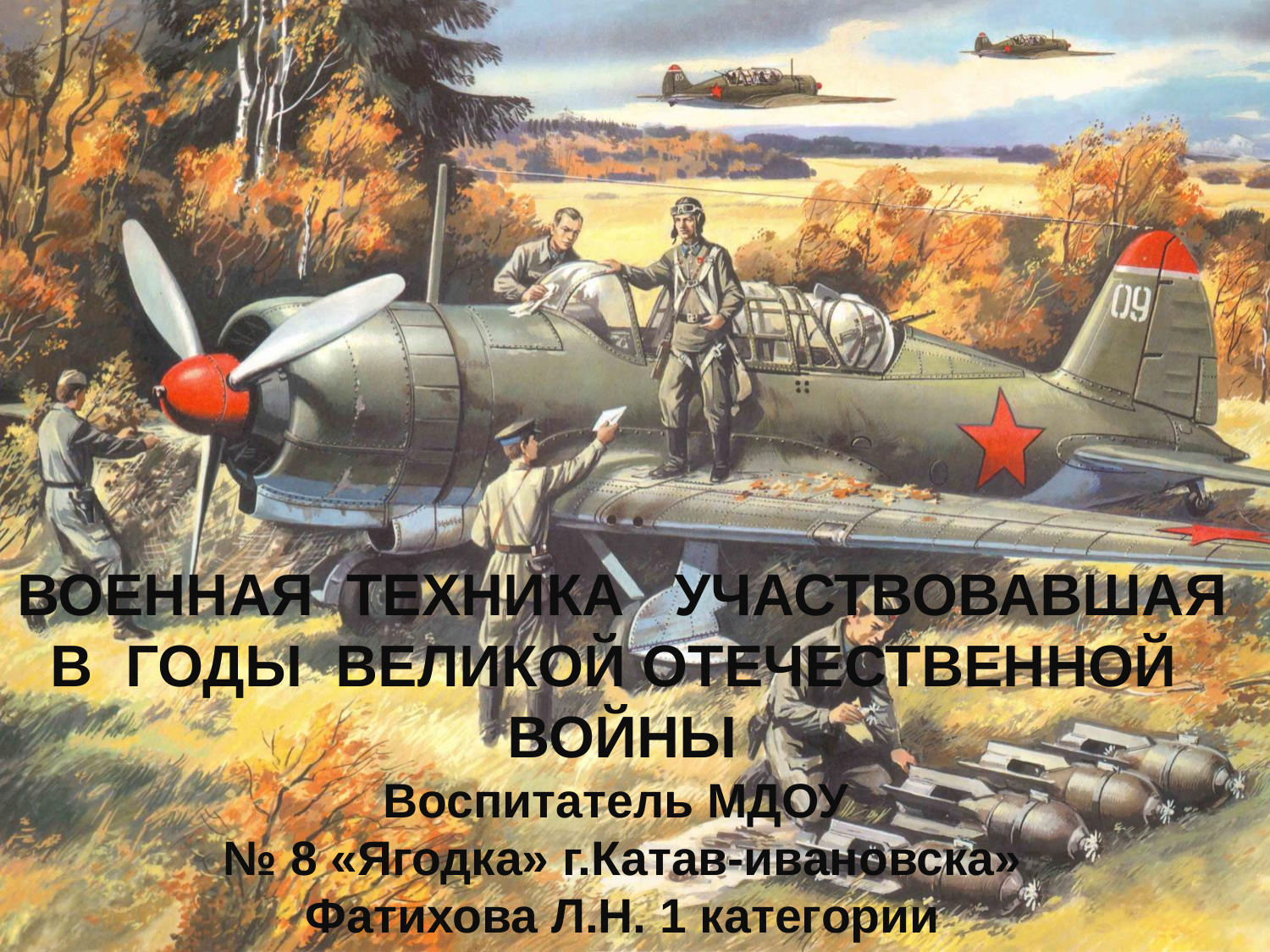

# ВОЕННАЯ  ТЕХНИКА   УЧАСТВОВАВШАЯ В  ГОДЫ  ВЕЛИКОЙ ОТЕЧЕСТВЕННОЙ  ВОЙНЫ Воспитатель МДОУ № 8 «Ягодка» г.Катав-ивановска» Фатихова Л.Н. 1 категории